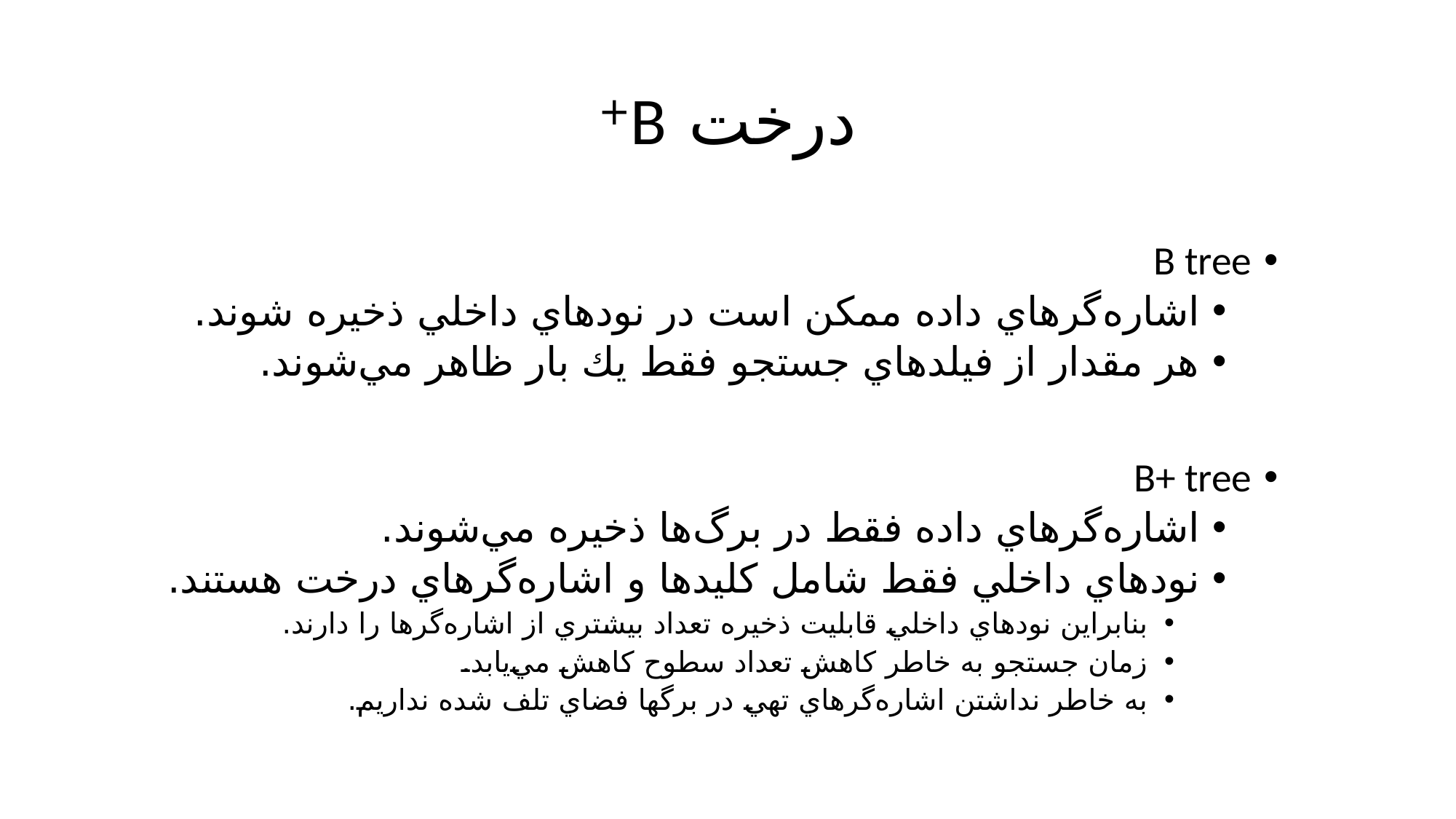

# درخت B+
B tree
اشاره‌گرهاي داده ممكن است در نودهاي داخلي ذخيره شوند.
هر مقدار از فيلدهاي جستجو فقط يك بار ظاهر مي‌شوند.

B+ tree
اشاره‌گرهاي داده فقط در برگ‌ها ذخيره مي‌شوند.
نودهاي داخلي فقط شامل كليدها و اشاره‌گرهاي درخت هستند.
بنابراين نودهاي داخلي قابليت ذخيره تعداد بيشتري از اشاره‌گرها را دارند.
زمان جستجو به خاطر كاهش تعداد سطوح كاهش مي‌يابد.
به خاطر نداشتن اشاره‌گرهاي تهي در برگها فضاي تلف شده نداريم.